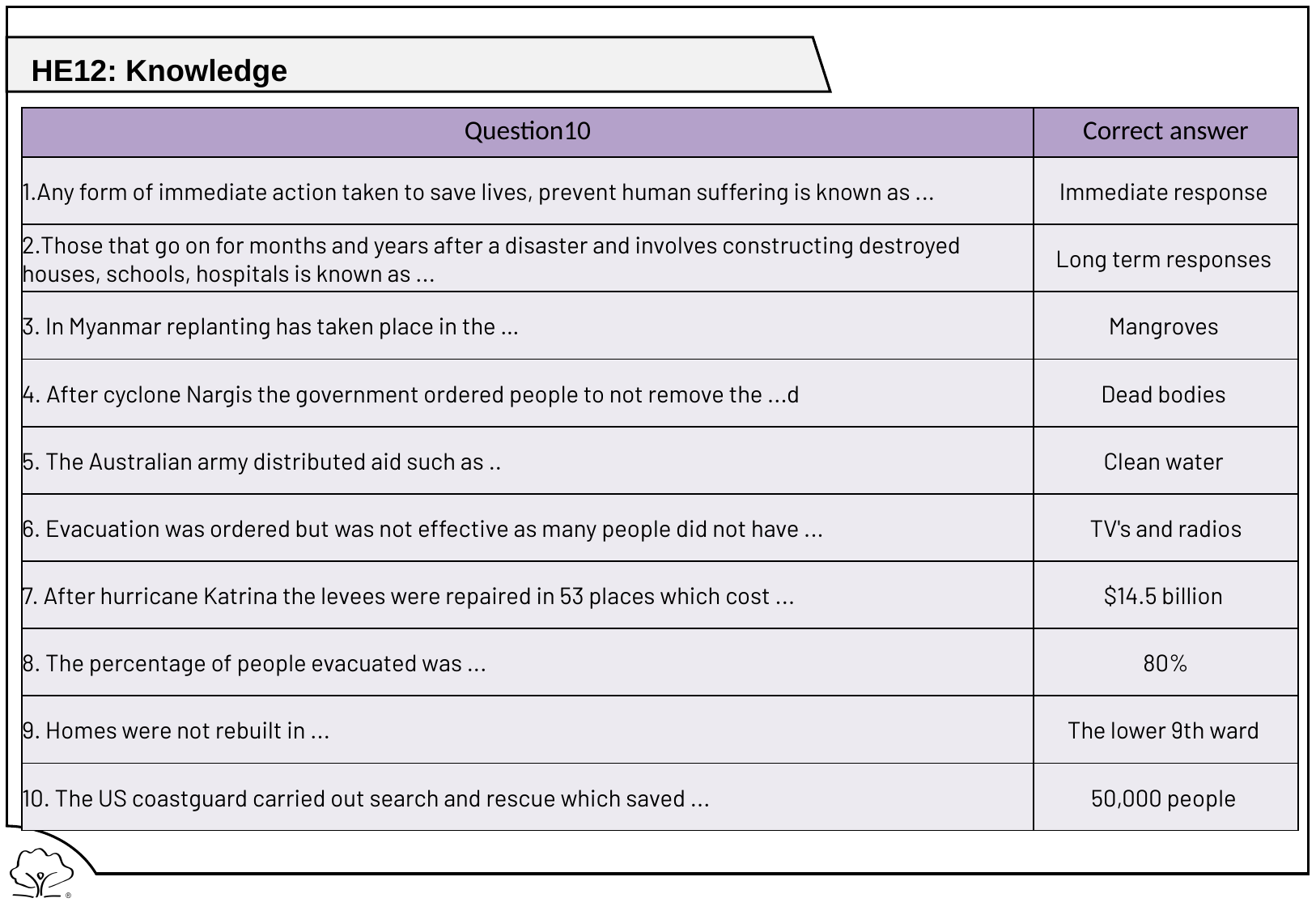

HE12: Knowledge​
| Question10 | Correct answer |
| --- | --- |
| 1.Any form of immediate action taken to save lives, prevent human suffering is known as ... | Immediate response |
| 2.Those that go on for months and years after a disaster and involves constructing destroyed houses, schools, hospitals is known as ... | Long term responses |
| 3. In Myanmar replanting has taken place in the … | Mangroves |
| 4. After cyclone Nargis the government ordered people to not remove the ...d | Dead bodies |
| 5. The Australian army distributed aid such as .. | Clean water |
| 6. Evacuation was ordered but was not effective as many people did not have ... | TV's and radios |
| 7. After hurricane Katrina the levees were repaired in 53 places which cost ... | $14.5 billion |
| 8. The percentage of people evacuated was ... | 80% |
| 9. Homes were not rebuilt in ... | The lower 9th ward |
| 10. The US coastguard carried out search and rescue which saved ... | 50,000 people |